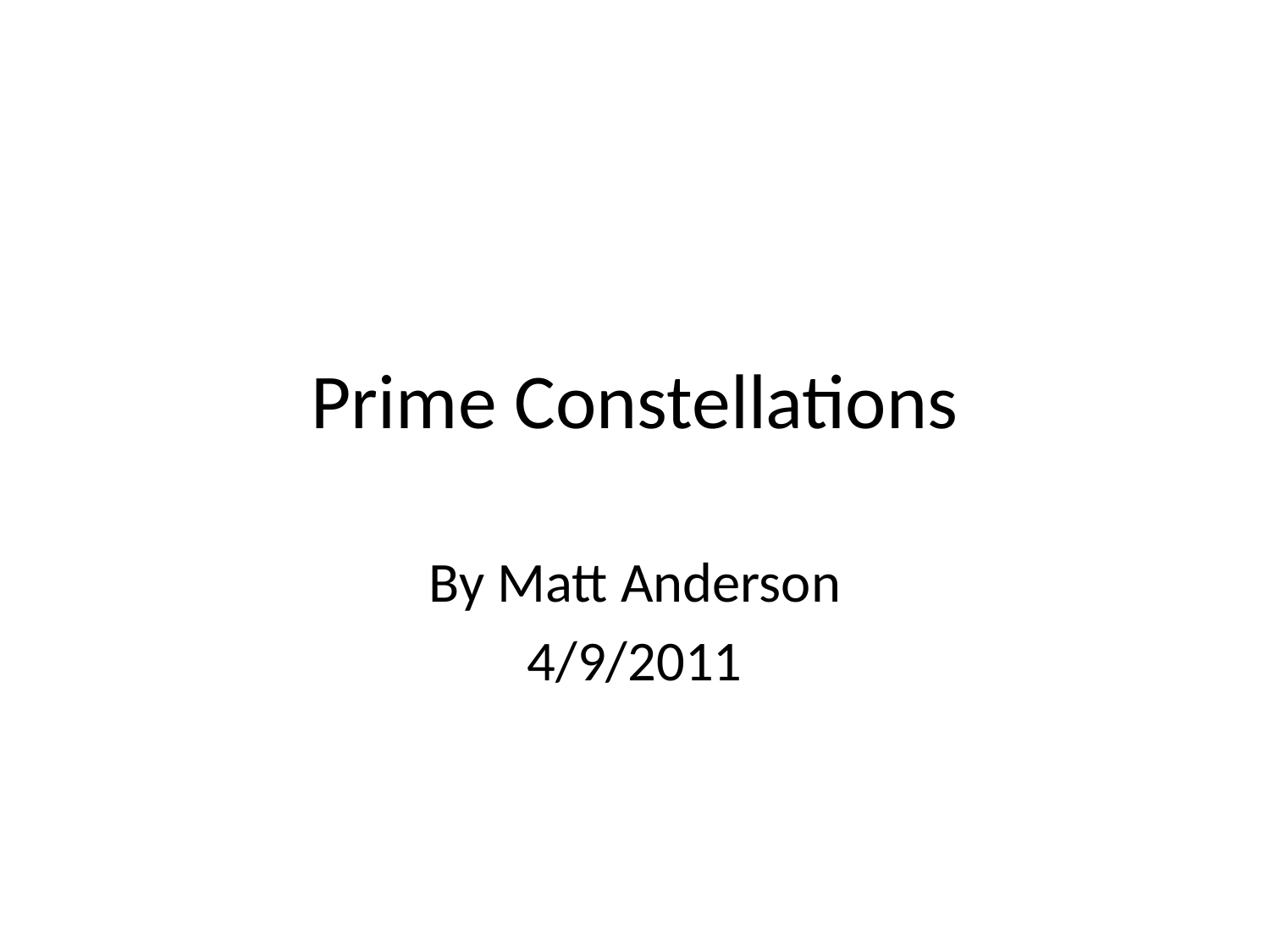

# Prime Constellations
By Matt Anderson
4/9/2011